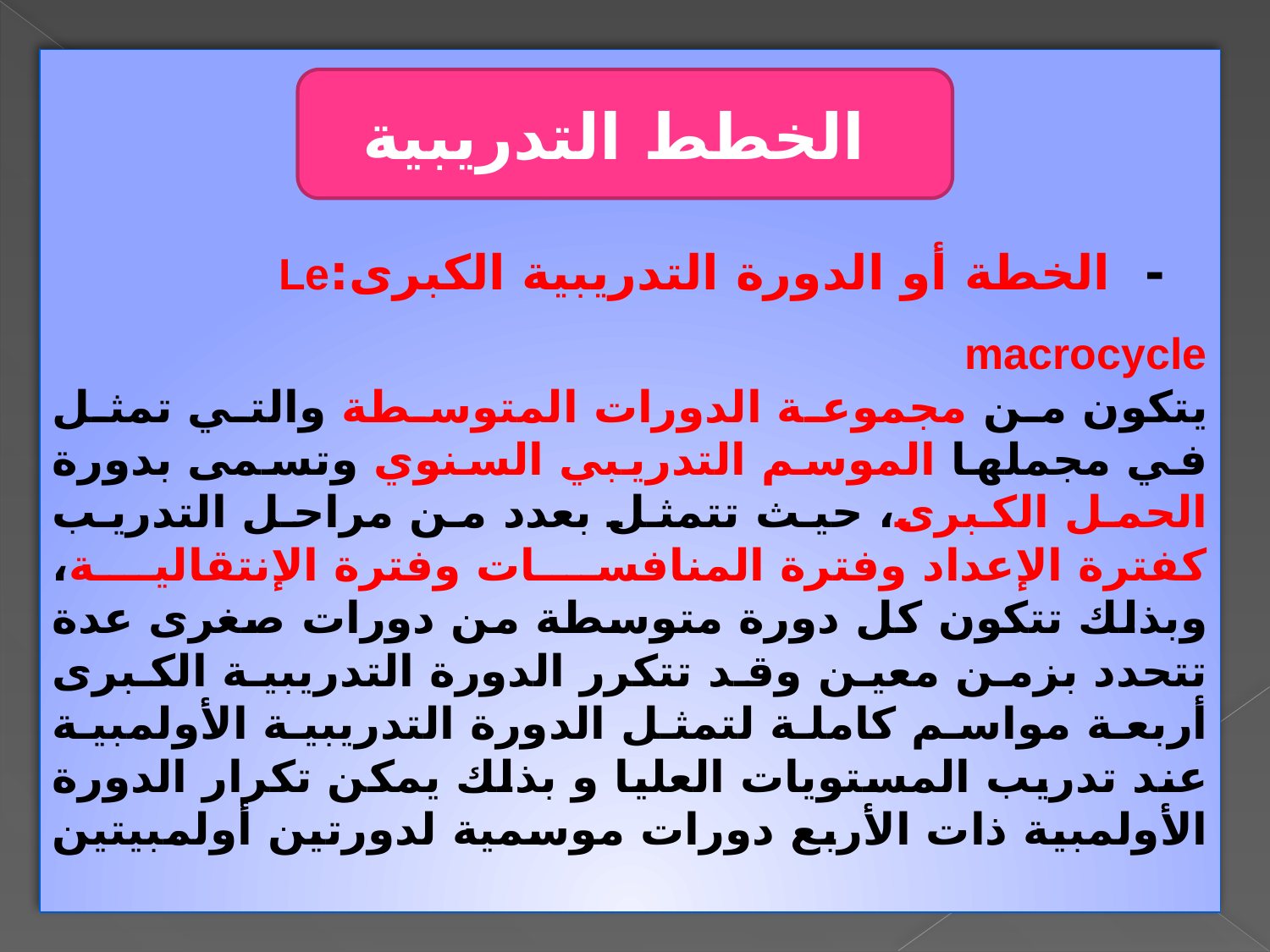

-  الخطة أو الدورة التدريبية الكبرى:Le macrocycle
يتكون من مجموعة الدورات المتوسطة والتي تمثل في مجملها الموسم التدريبي السنوي وتسمى بدورة الحمل الكبرى، حيث تتمثل بعدد من مراحل التدريب كفترة الإعداد وفترة المنافسات وفترة الإنتقالية، وبذلك تتكون كل دورة متوسطة من دورات صغرى عدة تتحدد بزمن معين وقد تتكرر الدورة التدريبية الكبرى أربعة مواسم كاملة لتمثل الدورة التدريبية الأولمبية عند تدريب المستويات العليا و بذلك يمكن تكرار الدورة الأولمبية ذات الأربع دورات موسمية لدورتين أولمبيتين
الخطط التدريبية